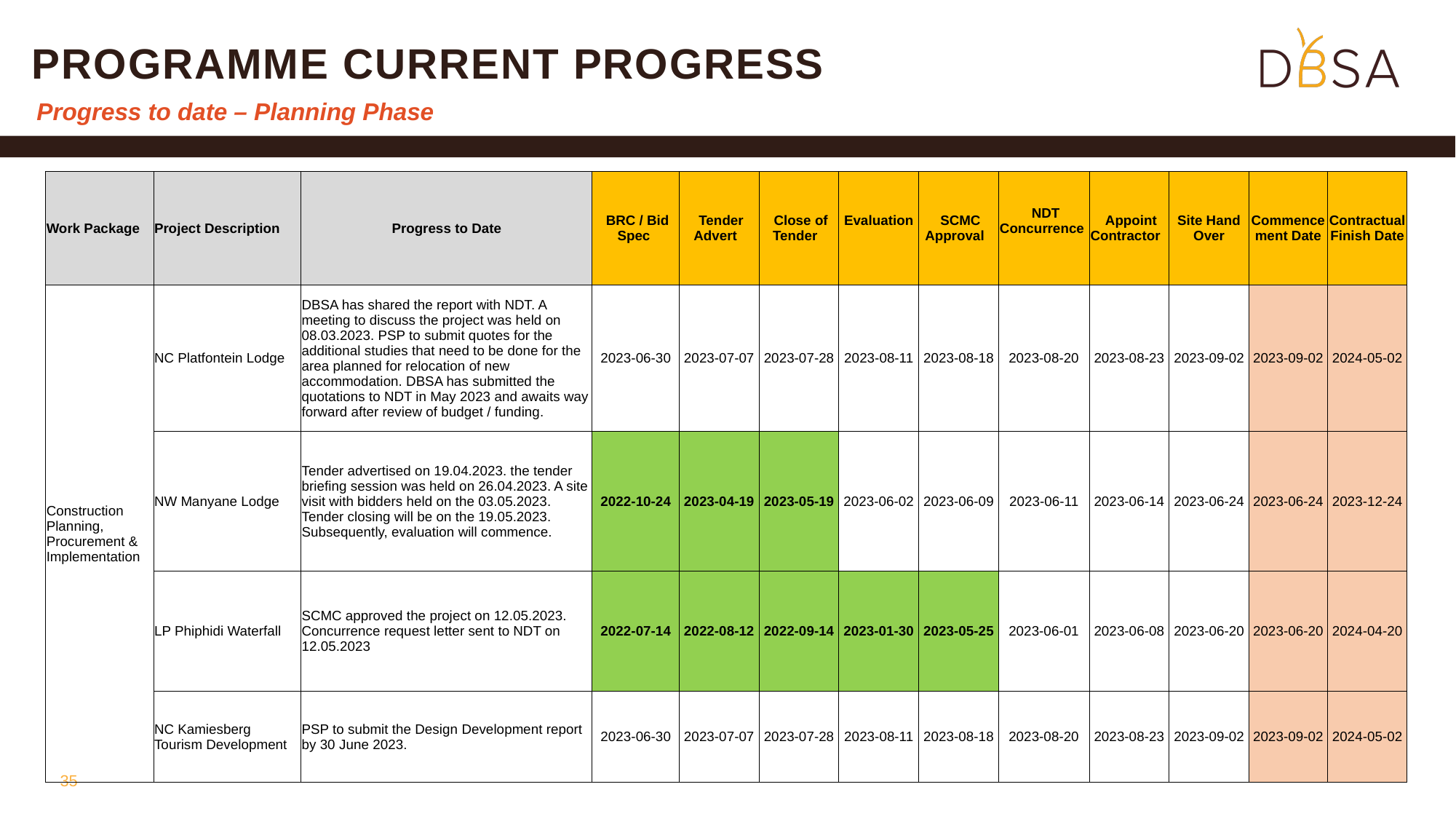

# Programme current Progress
Progress to date – Planning Phase
| Work Package | Project Description | Progress to Date | BRC / Bid Spec | Tender Advert | Close of Tender | Evaluation | SCMC Approval | NDT Concurrence | Appoint Contractor | Site Hand Over | Commencement Date | Contractual Finish Date |
| --- | --- | --- | --- | --- | --- | --- | --- | --- | --- | --- | --- | --- |
| Construction Planning, Procurement & Implementation | NC Platfontein Lodge | DBSA has shared the report with NDT. A meeting to discuss the project was held on 08.03.2023. PSP to submit quotes for the additional studies that need to be done for the area planned for relocation of new accommodation. DBSA has submitted the quotations to NDT in May 2023 and awaits way forward after review of budget / funding. | 2023-06-30 | 2023-07-07 | 2023-07-28 | 2023-08-11 | 2023-08-18 | 2023-08-20 | 2023-08-23 | 2023-09-02 | 2023-09-02 | 2024-05-02 |
|  | NW Manyane Lodge | Tender advertised on 19.04.2023. the tender briefing session was held on 26.04.2023. A site visit with bidders held on the 03.05.2023. Tender closing will be on the 19.05.2023. Subsequently, evaluation will commence. | 2022-10-24 | 2023-04-19 | 2023-05-19 | 2023-06-02 | 2023-06-09 | 2023-06-11 | 2023-06-14 | 2023-06-24 | 2023-06-24 | 2023-12-24 |
|  | LP Phiphidi Waterfall | SCMC approved the project on 12.05.2023. Concurrence request letter sent to NDT on 12.05.2023 | 2022-07-14 | 2022-08-12 | 2022-09-14 | 2023-01-30 | 2023-05-25 | 2023-06-01 | 2023-06-08 | 2023-06-20 | 2023-06-20 | 2024-04-20 |
|  | NC Kamiesberg Tourism Development | PSP to submit the Design Development report by 30 June 2023. | 2023-06-30 | 2023-07-07 | 2023-07-28 | 2023-08-11 | 2023-08-18 | 2023-08-20 | 2023-08-23 | 2023-09-02 | 2023-09-02 | 2024-05-02 |
35